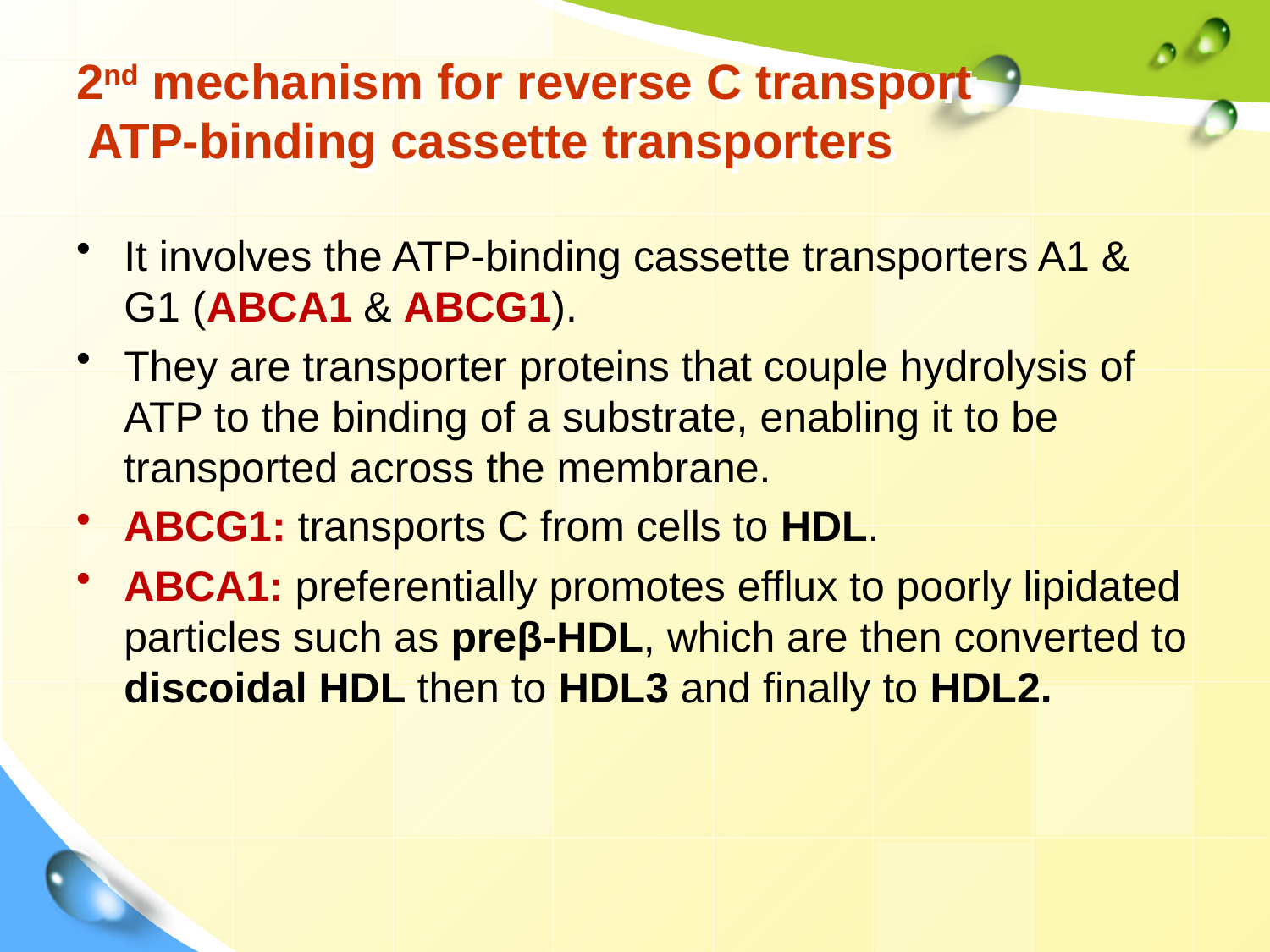

# 2nd mechanism for reverse C transport ATP-binding cassette transporters
It involves the ATP-binding cassette transporters A1 & G1 (ABCA1 & ABCG1).
They are transporter proteins that couple hydrolysis of ATP to the binding of a substrate, enabling it to be transported across the membrane.
ABCG1: transports C from cells to HDL.
ABCA1: preferentially promotes efflux to poorly lipidated particles such as preβ-HDL, which are then converted to discoidal HDL then to HDL3 and finally to HDL2.